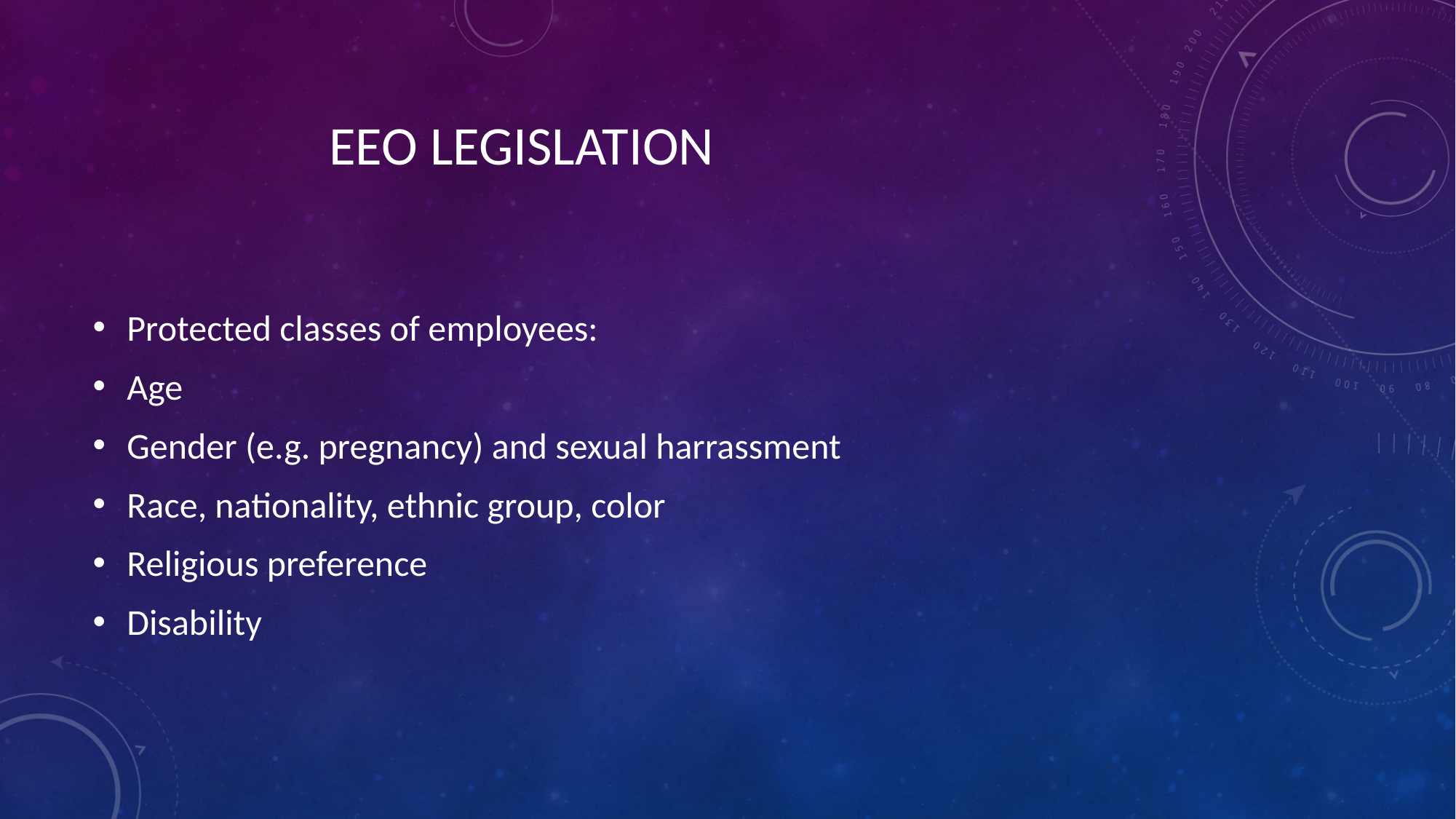

# EEO Legislation
Protected classes of employees:
Age
Gender (e.g. pregnancy) and sexual harrassment
Race, nationality, ethnic group, color
Religious preference
Disability